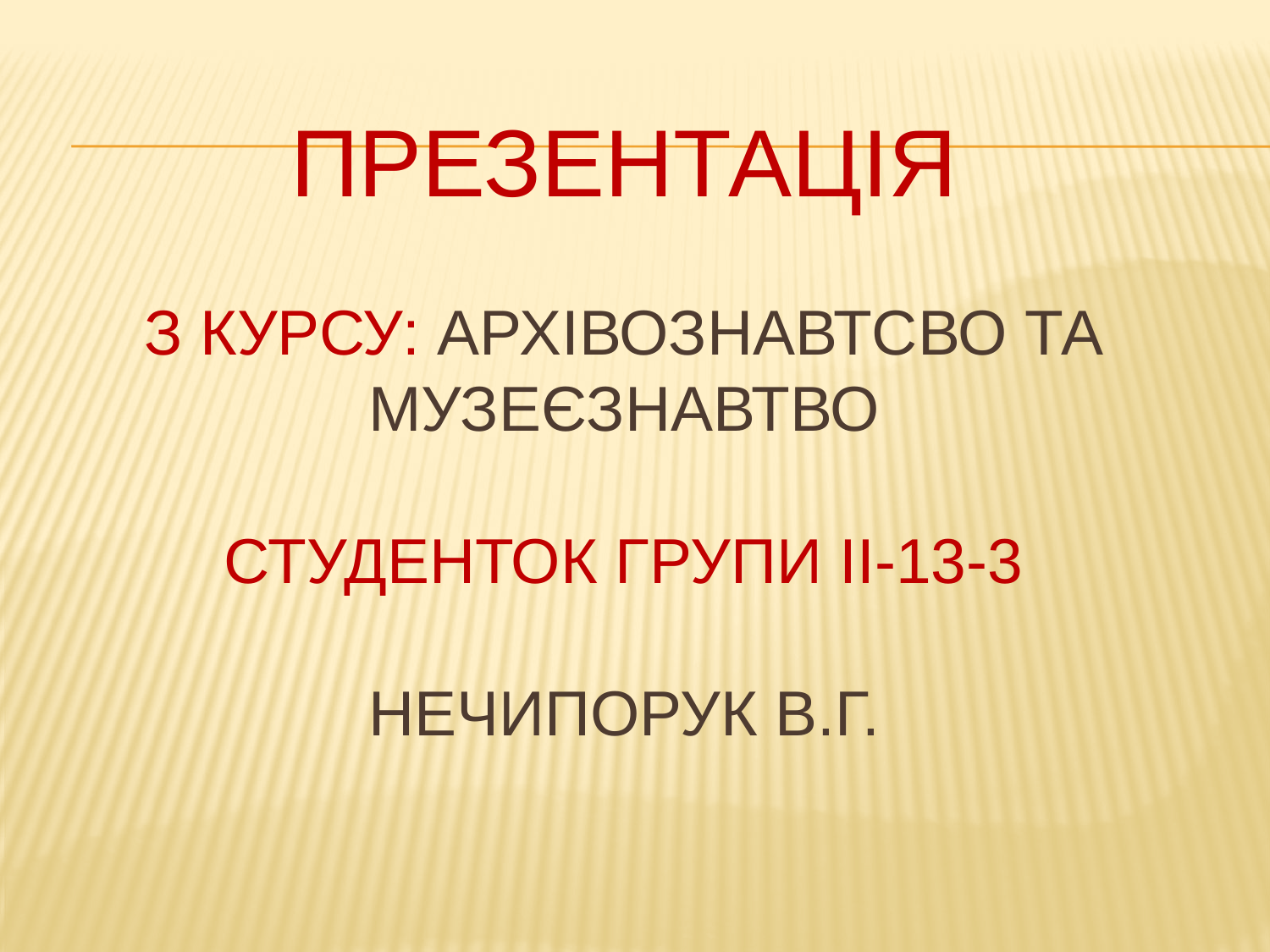

# Презентація з курсу: архівознавтсво та музеєзнавтво студенток групи іі-13-3 нечипорук в.г.